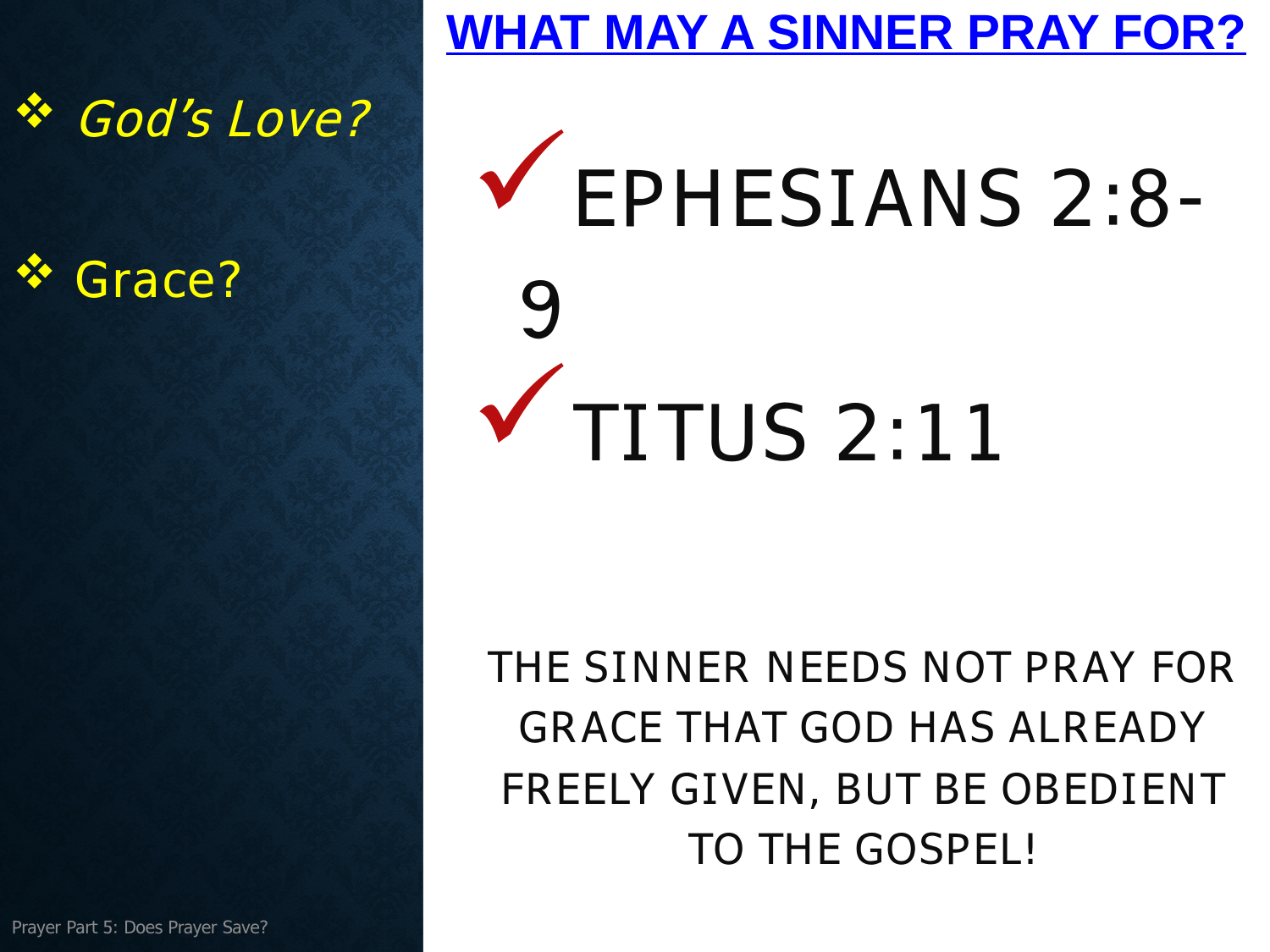

# What May A Sinner Pray For?

Ephesians 2:8-9
Titus 2:11

The sinner needs not pray for grace that God has already freely given, but be obedient to the gospel!

God’s Love?

Grace?
Prayer Part 5: Does Prayer Save?